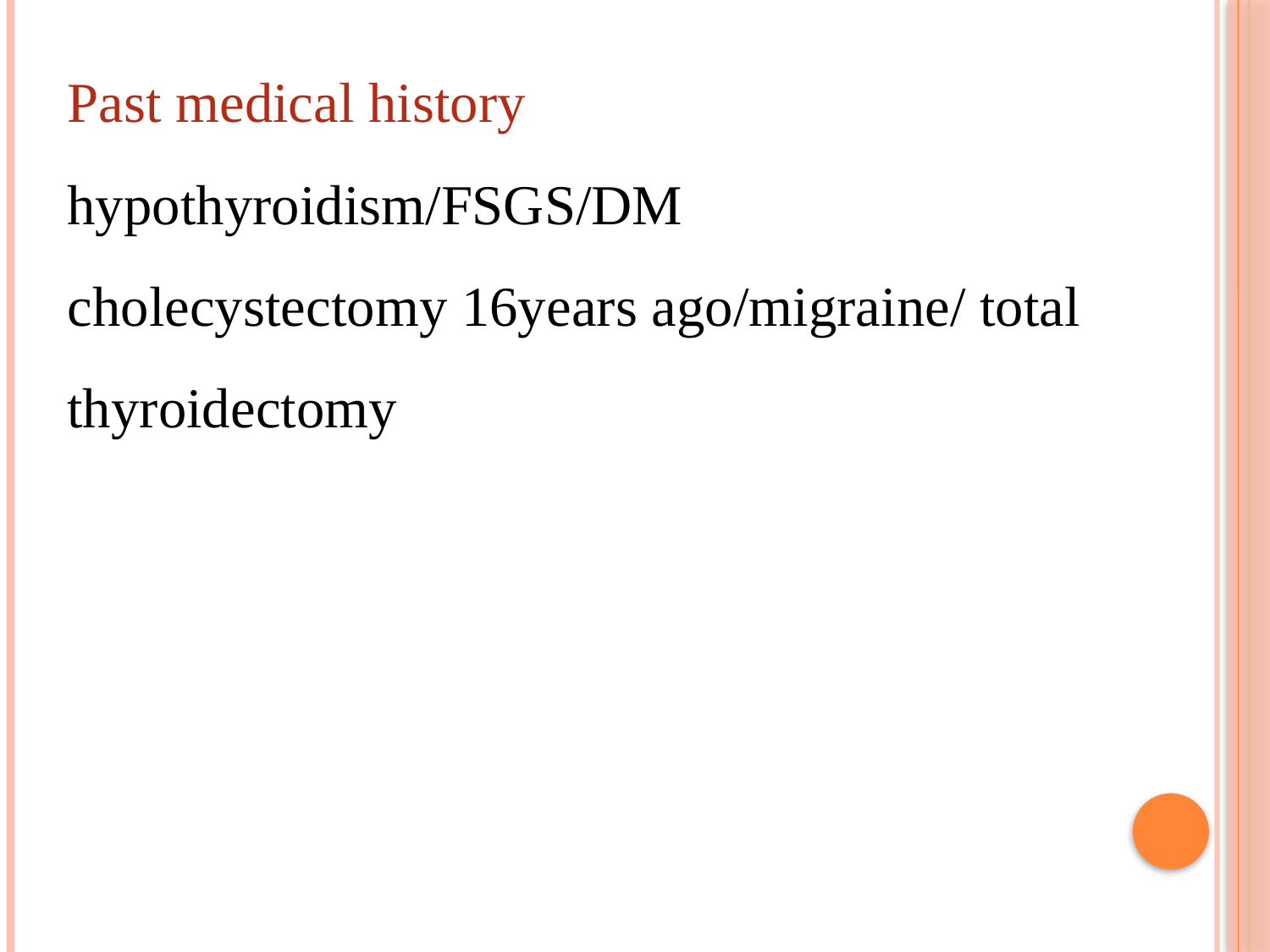

Past medical history                                            hypothyroidism/FSGS/DM                                 cholecystectomy 16years ago/migraine/ total  thyroidectomy